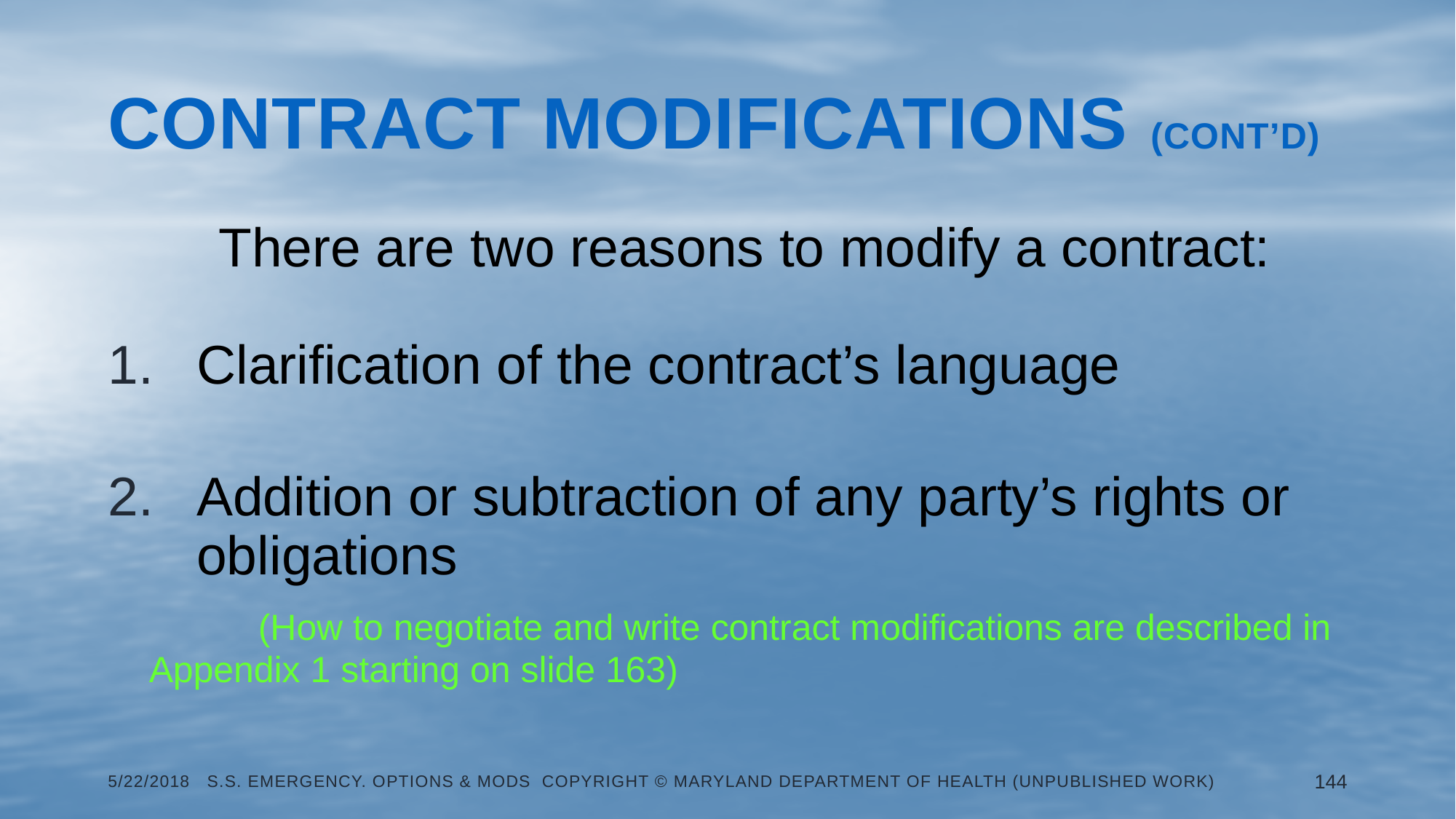

# Contract Modifications (Cont’d)
There are two reasons to modify a contract:

Clarification of the contract’s language

Addition or subtraction of any party’s rights or obligations
	(How to negotiate and write contract modifications are described in Appendix 1 starting on slide 163)
5/22/2018   S.S. Emergency. Options & Mods  Copyright © Maryland Department of Health (Unpublished Work)
144